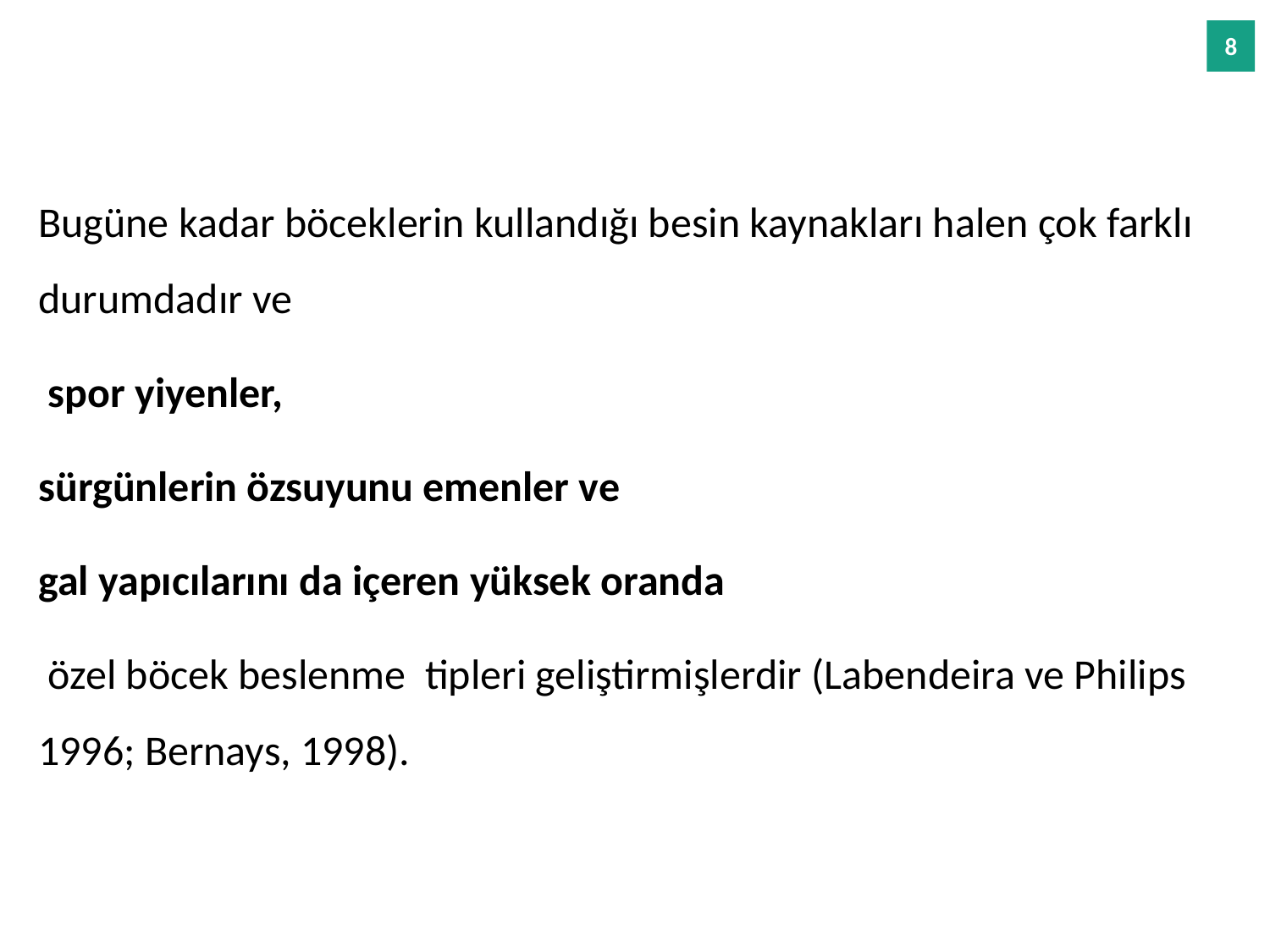

Bugüne kadar böceklerin kullandığı besin kaynakları halen çok farklı durumdadır ve
 spor yiyenler,
sürgünlerin özsuyunu emenler ve
gal yapıcılarını da içeren yüksek oranda
 özel böcek beslenme  tipleri geliştirmişlerdir (Labendeira ve Philips 1996; Bernays, 1998).